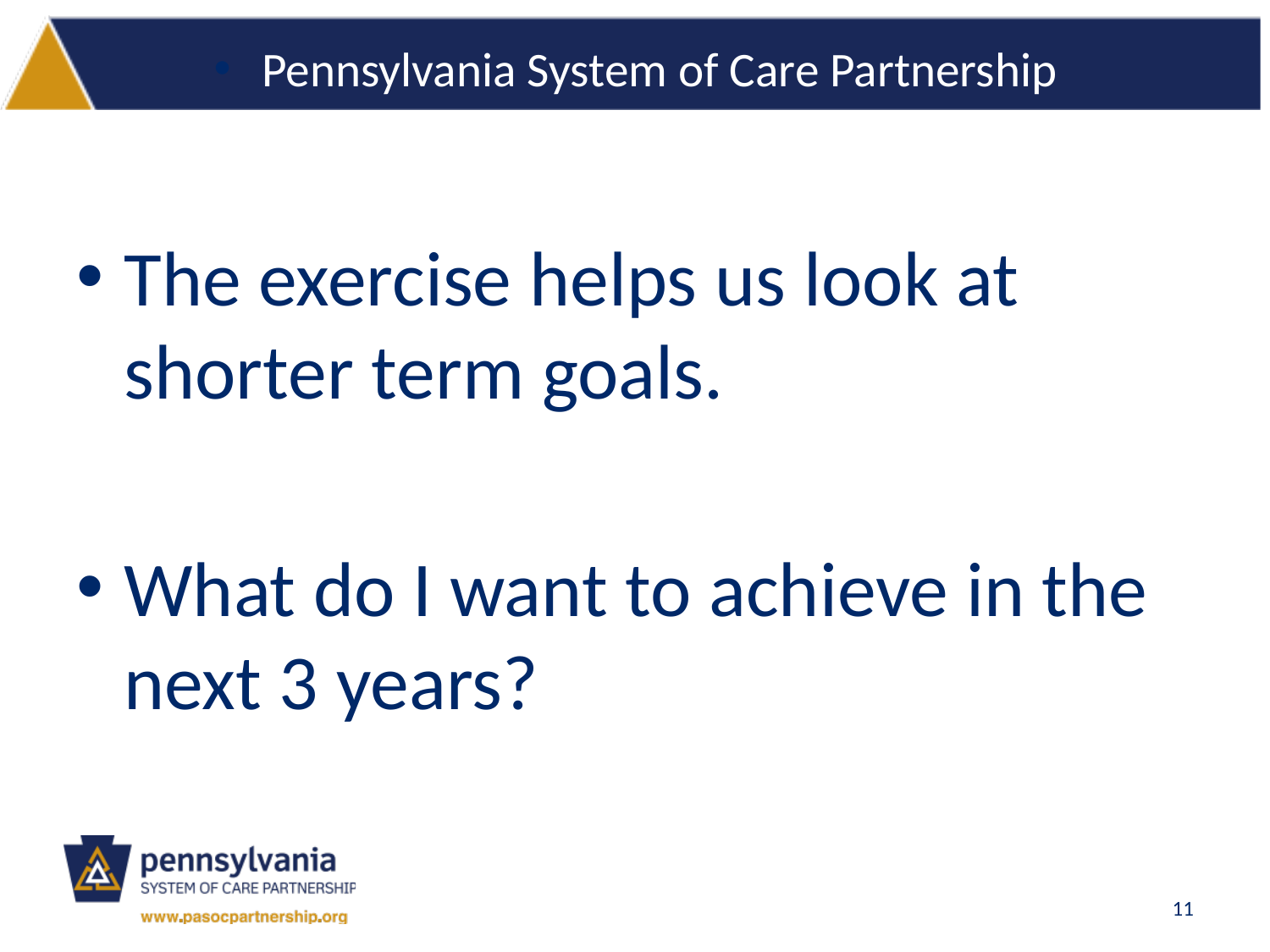

Pennsylvania System of Care Partnership
The exercise helps us look at shorter term goals.

What do I want to achieve in the next 3 years?
11